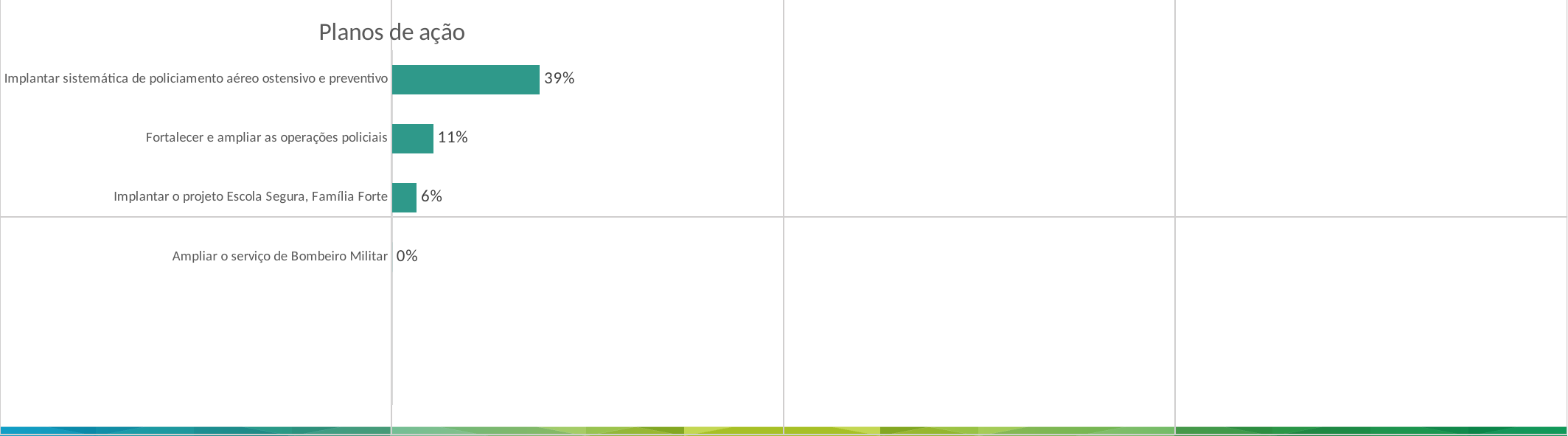

### Chart: Planos de ação

| Category | Porcentagem de execução |
|---|---|
|  | None |
|  | None |
| Ampliar o serviço de Bombeiro Militar | 0.0 |
| Implantar o projeto Escola Segura, Família Forte | 0.0648 |
| Fortalecer e ampliar as operações policiais | 0.1094 |
| Implantar sistemática de policiamento aéreo ostensivo e preventivo | 0.3935 |